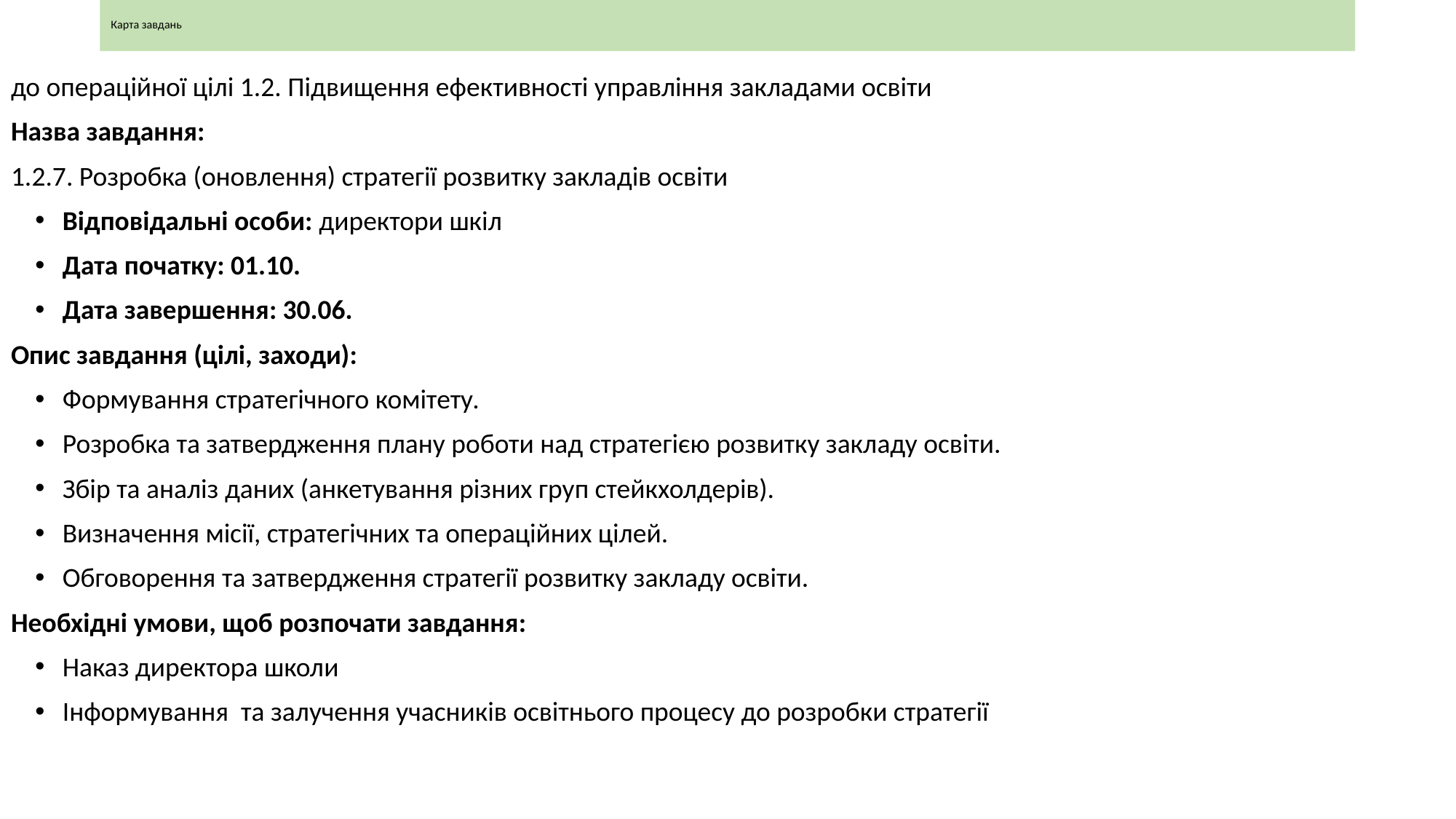

# Карта завдань
до операційної цілі 1.2. Підвищення ефективності управління закладами освіти
Назва завдання:
1.2.7. Розробка (оновлення) стратегії розвитку закладів освіти
Відповідальні особи: директори шкіл
Дата початку: 01.10.
Дата завершення: 30.06.
Опис завдання (цілі, заходи):
Формування стратегічного комітету.
Розробка та затвердження плану роботи над стратегією розвитку закладу освіти.
Збір та аналіз даних (анкетування різних груп стейкхолдерів).
Визначення місії, стратегічних та операційних цілей.
Обговорення та затвердження стратегії розвитку закладу освіти.
Необхідні умови, щоб розпочати завдання:
Наказ директора школи
Інформування  та залучення учасників освітнього процесу до розробки стратегії